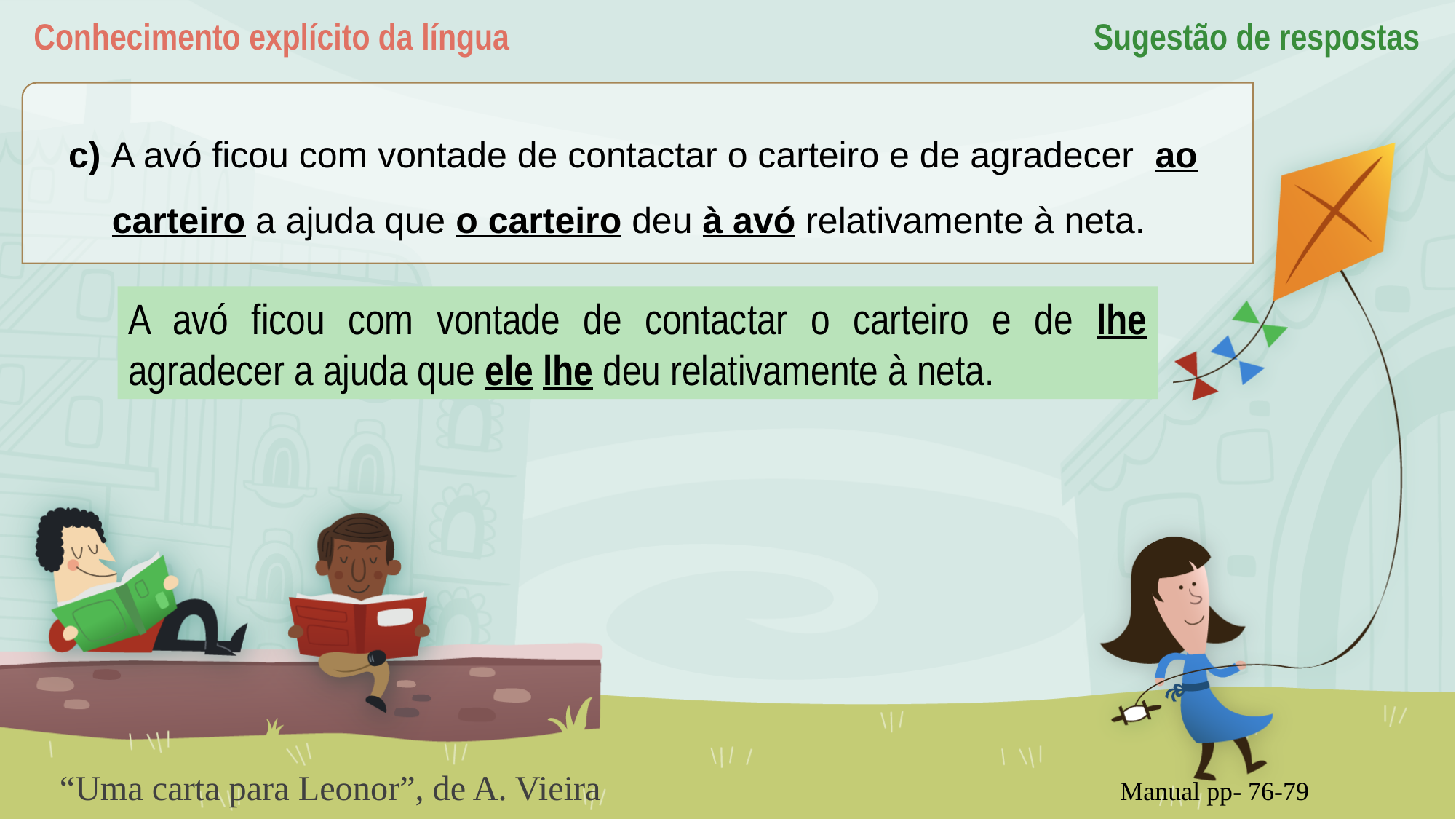

Conhecimento explícito da língua
Sugestão de respostas
c) A avó ficou com vontade de contactar o carteiro e de agradecer  ao carteiro a ajuda que o carteiro deu à avó relativamente à neta.
A avó ficou com vontade de contactar o carteiro e de lhe agradecer a ajuda que ele lhe deu relativamente à neta.
“Uma carta para Leonor”, de A. Vieira                                                  Manual pp- 76-79